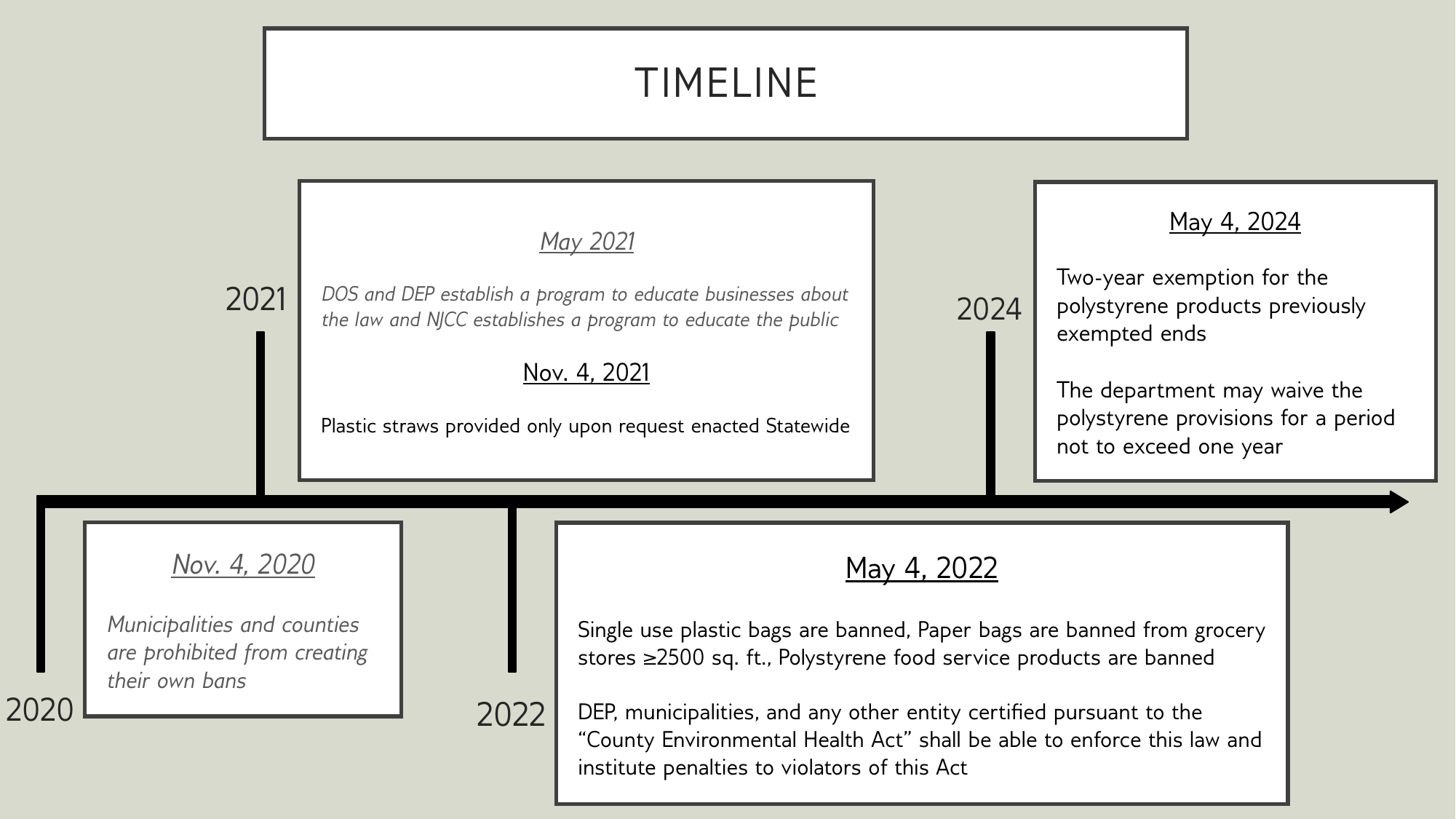

# Timeline
May 2021

DOS and DEP establish a program to educate businesses about the law and NJCC establishes a program to educate the public

Nov. 4, 2021

Plastic straws provided only upon request enacted Statewide
May 4, 2024

Two-year exemption for the polystyrene products previously exempted ends

The department may waive the polystyrene provisions for a period not to exceed one year
May 4th
- DOS and DEP establish a program to educate businesses about the law and NJCC establishes a program to educate the public
Nov. 4th
- Plastic straws provided only upon request enacted Statewide
2021

2024

Nov. 4, 2020

Municipalities and counties are prohibited from creating their own bans
May 4, 2022

Single use plastic bags are banned, Paper bags are banned from grocery stores ≥2500 sq. ft., Polystyrene food service products are banned

DEP, municipalities, and any other entity certified pursuant to the “County Environmental Health Act” shall be able to enforce this law and institute penalties to violators of this Act
2020

2022